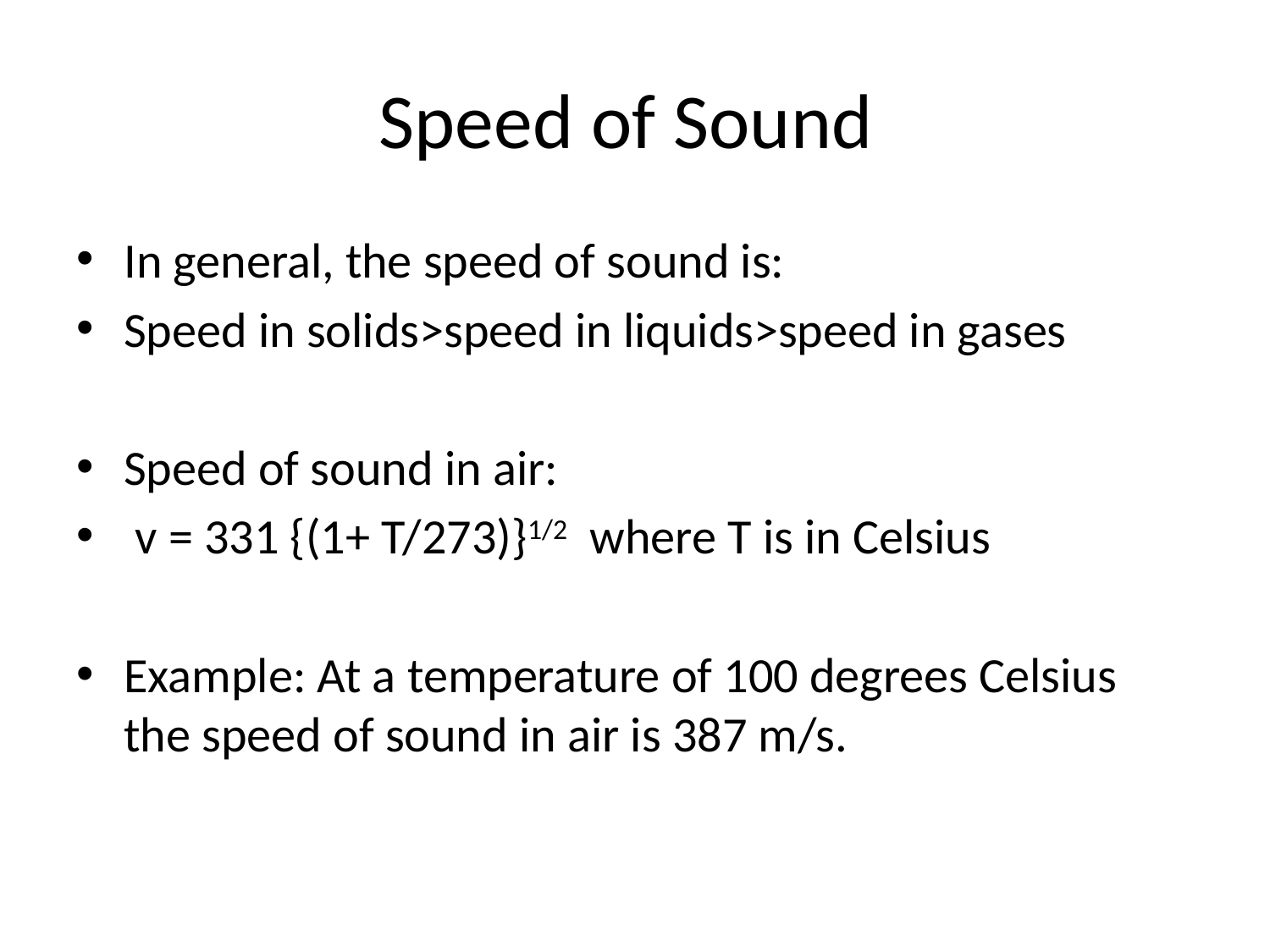

# Speed of Sound
In general, the speed of sound is:
Speed in solids>speed in liquids>speed in gases

Speed of sound in air:
 v = 331 {(1+ T/273)}1/2  where T is in Celsius

Example: At a temperature of 100 degrees Celsius the speed of sound in air is 387 m/s.